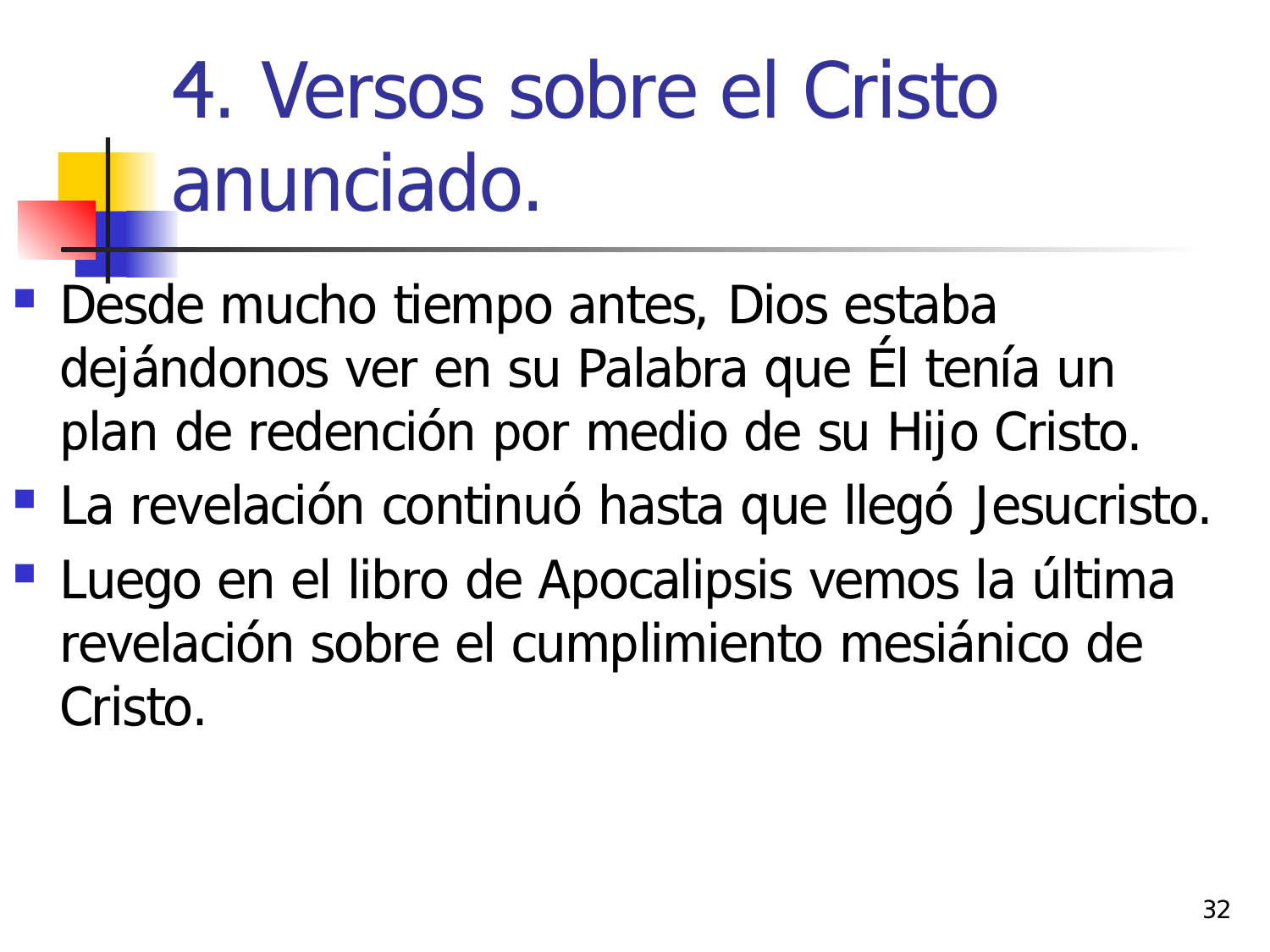

# 4. Versos sobre el Cristo anunciado.
Desde mucho tiempo antes, Dios estaba dejándonos ver en su Palabra que Él tenía un plan de redención por medio de su Hijo Cristo.
La revelación continuó hasta que llegó Jesucristo.
Luego en el libro de Apocalipsis vemos la última revelación sobre el cumplimiento mesiánico de Cristo.
32